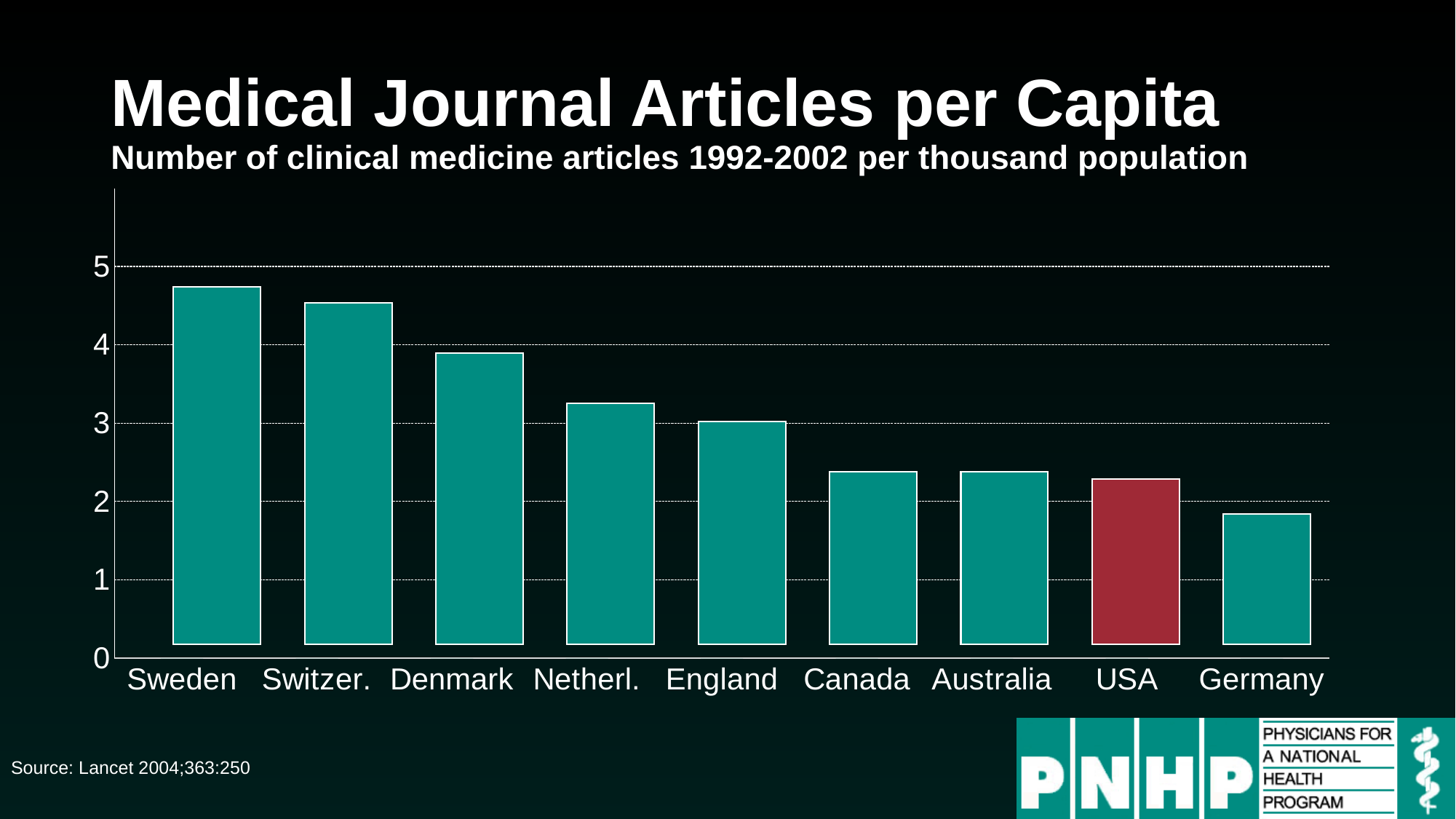

# Medical Journal Articles per Capita Number of clinical medicine articles 1992-2002 per thousand population

### Chart

| Category | Series 1 |
|---|---|
| Sweden | 0.0 |
| Switzer. | 0.0 |
| Denmark | 0.0 |
| Netherl. | 0.0 |
| England | 0.0 |
| Canada | 0.0 |
| Australia | 0.0 |
| USA | 0.0 |
| Germany | 0.0 |

Source: Lancet 2004;363:250